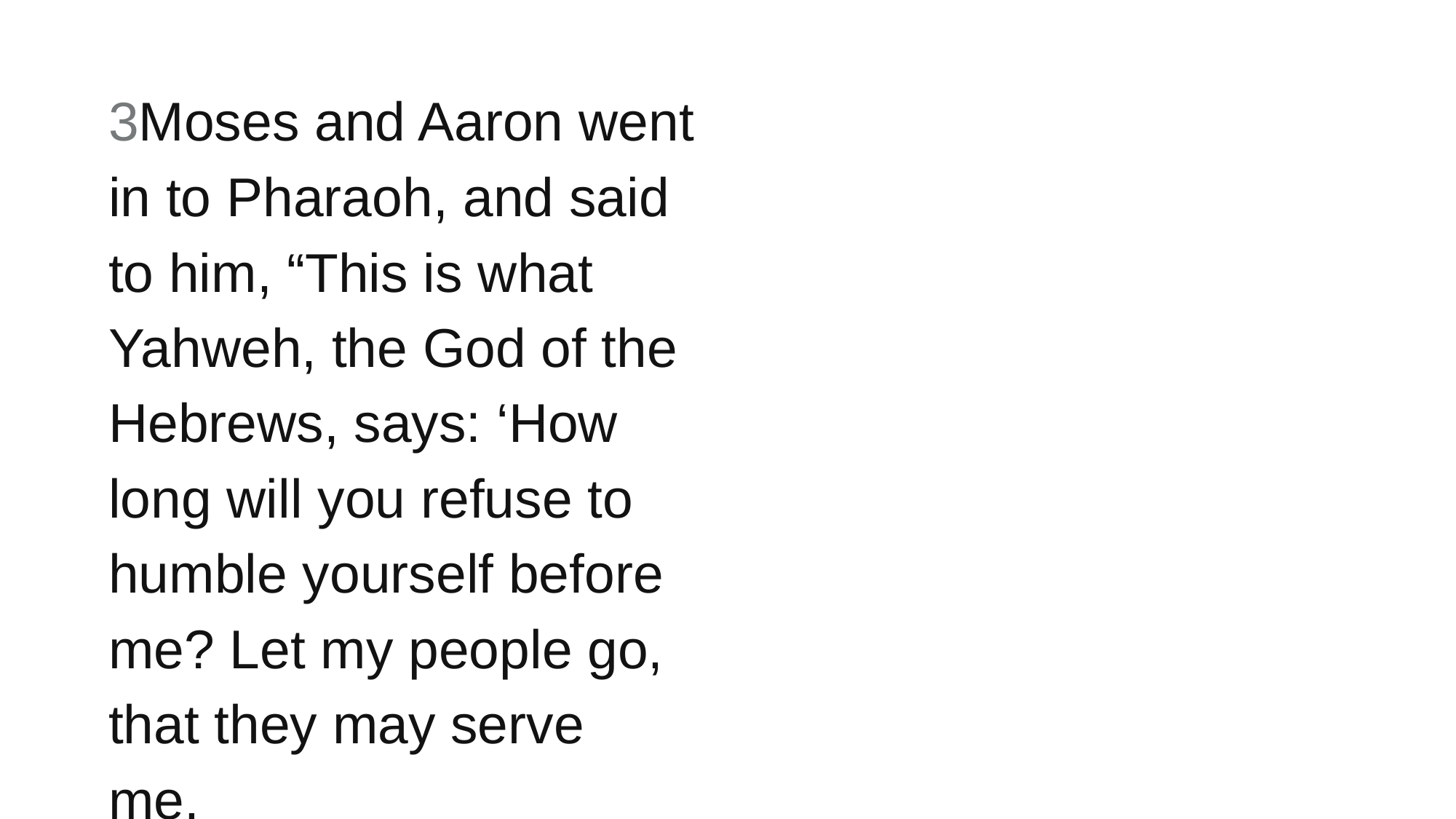

3Moses and Aaron went in to Pharaoh, and said to him, “This is what Yahweh, the God of the Hebrews, says: ‘How long will you refuse to humble yourself before me? Let my people go, that they may serve me.